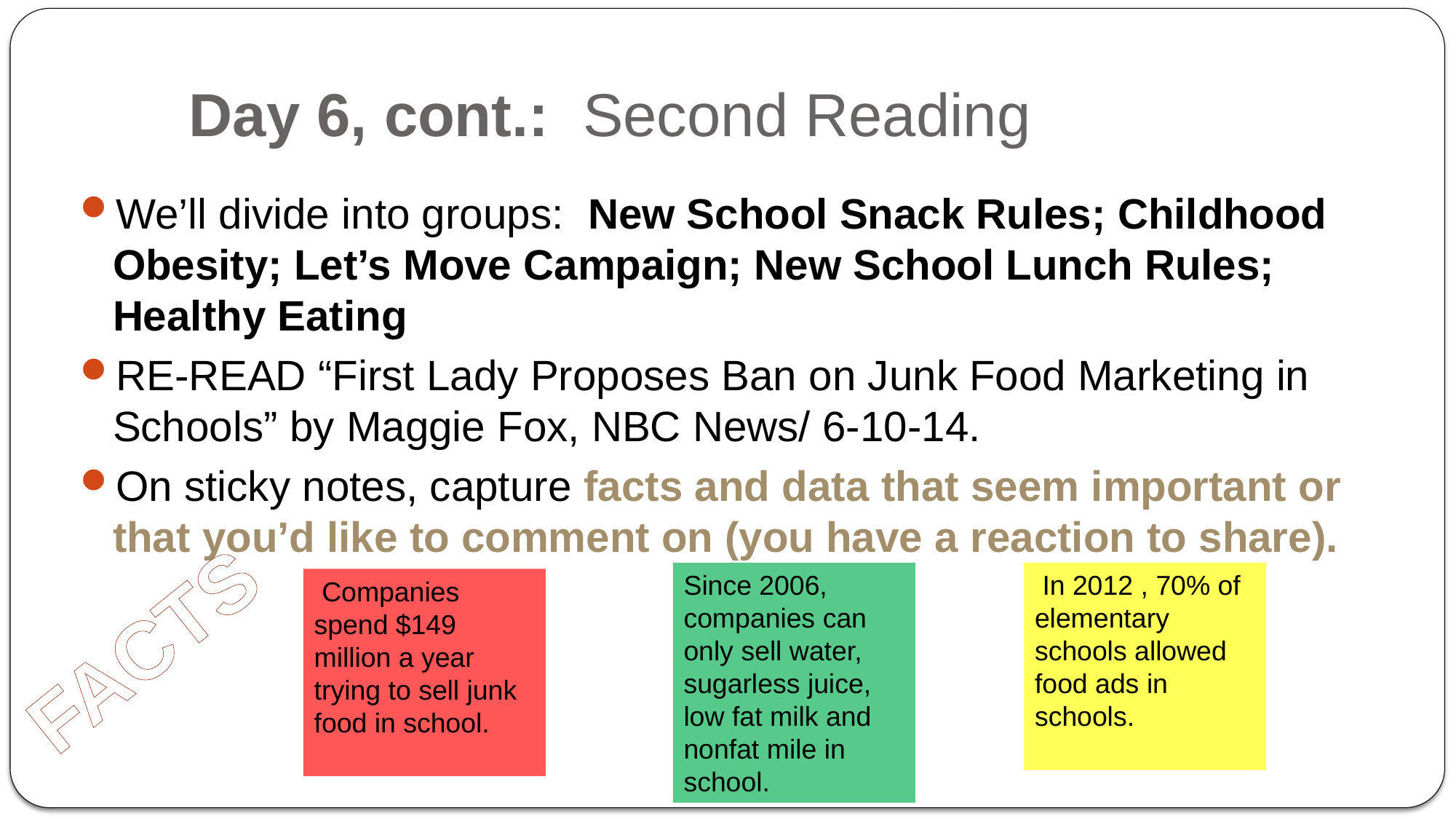

# Day 6, cont.:  Second Reading
We’ll divide into groups:  New School Snack Rules; Childhood Obesity; Let’s Move Campaign; New School Lunch Rules; Healthy Eating
RE-READ “First Lady Proposes Ban on Junk Food Marketing in Schools” by Maggie Fox, NBC News/ 6-10-14.
On sticky notes, capture facts and data that seem important or that you’d like to comment on (you have a reaction to share).

Since 2006, companies can only sell water, sugarless juice, low fat milk and nonfat mile in school.
 In 2012 , 70% of elementary schools allowed food ads in schools.

 Companies spend $149 million a year trying to sell junk food in school.

FACTS